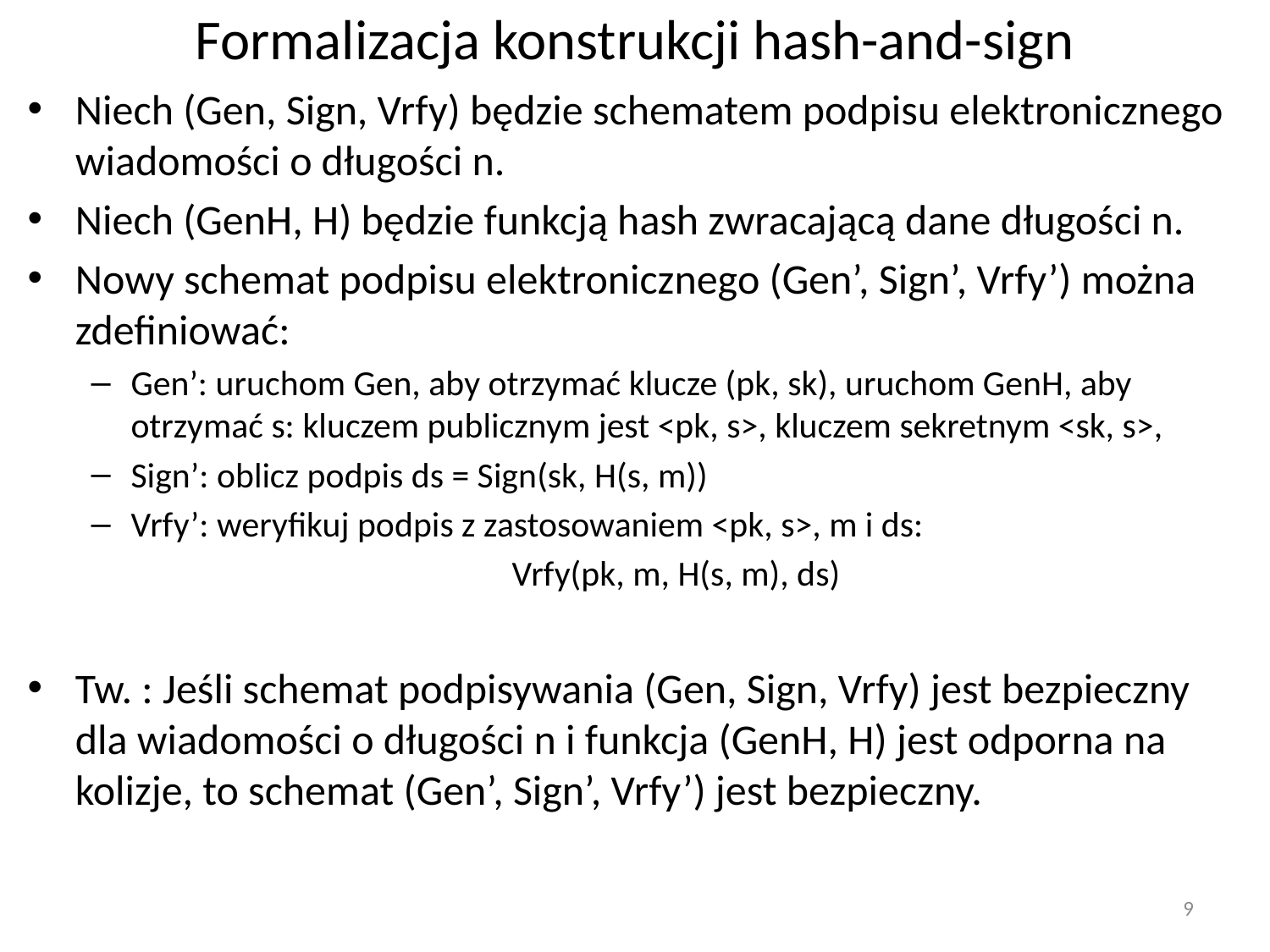

# Formalizacja konstrukcji hash-and-sign
Niech (Gen, Sign, Vrfy) będzie schematem podpisu elektronicznego wiadomości o długości n.
Niech (GenH, H) będzie funkcją hash zwracającą dane długości n.
Nowy schemat podpisu elektronicznego (Gen’, Sign’, Vrfy’) można zdefiniować:
Gen’: uruchom Gen, aby otrzymać klucze (pk, sk), uruchom GenH, aby otrzymać s: kluczem publicznym jest <pk, s>, kluczem sekretnym <sk, s>,
Sign’: oblicz podpis ds = Sign(sk, H(s, m))
Vrfy’: weryfikuj podpis z zastosowaniem <pk, s>, m i ds:
				Vrfy(pk, m, H(s, m), ds)

Tw. : Jeśli schemat podpisywania (Gen, Sign, Vrfy) jest bezpieczny dla wiadomości o długości n i funkcja (GenH, H) jest odporna na kolizje, to schemat (Gen’, Sign’, Vrfy’) jest bezpieczny.
9